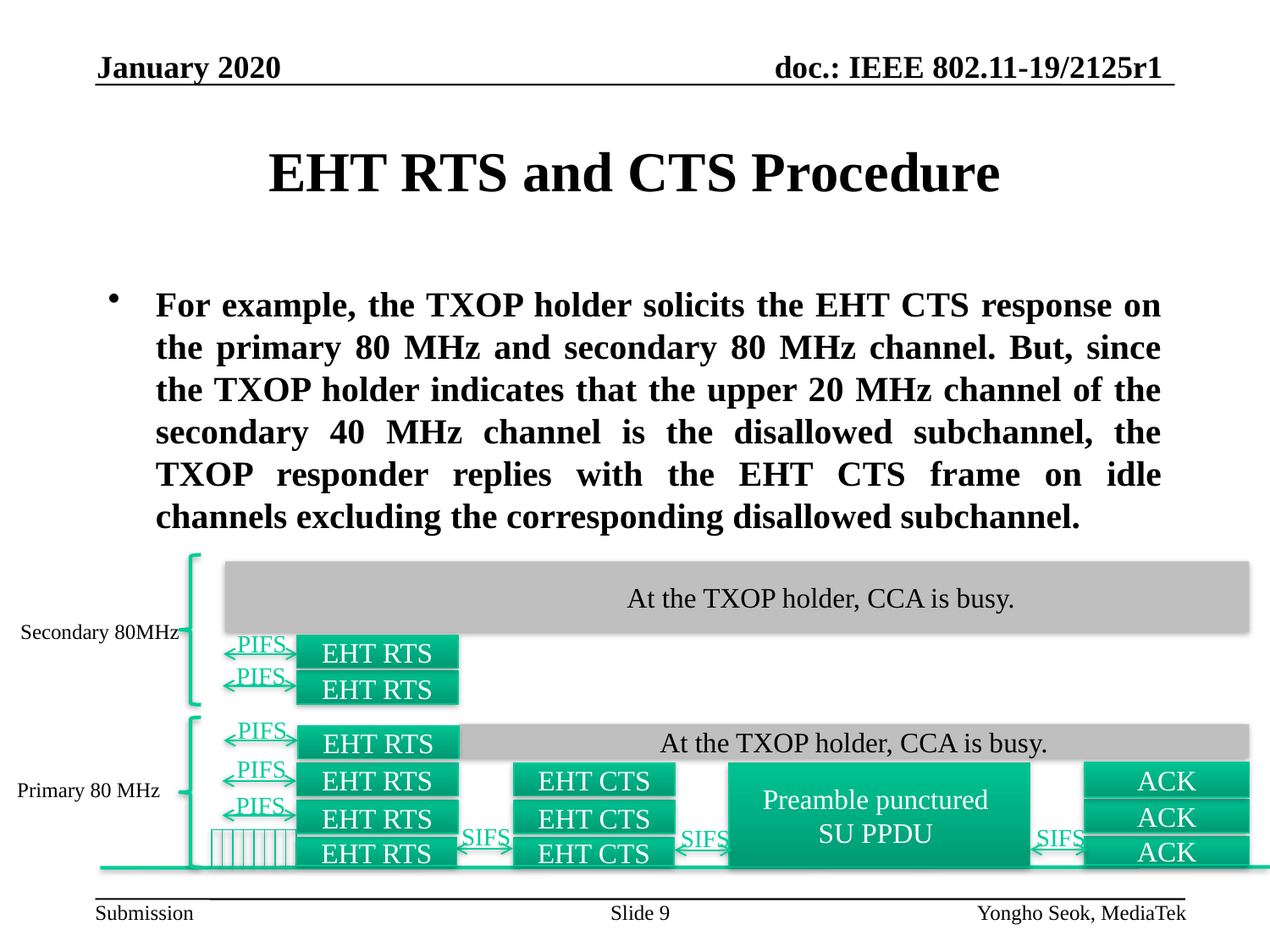

January 2020
# EHT RTS and CTS Procedure
For example, the TXOP holder solicits the EHT CTS response on the primary 80 MHz and secondary 80 MHz channel. But, since the TXOP holder indicates that the upper 20 MHz channel of the secondary 40 MHz channel is the disallowed subchannel, the TXOP responder replies with the EHT CTS frame on idle channels excluding the corresponding disallowed subchannel.

                        At the TXOP holder, CCA is busy.
Secondary 80MHz
PIFS
EHT RTS
PIFS
EHT RTS
PIFS

At the TXOP holder, CCA is busy.
EHT RTS
PIFS
ACK
EHT RTS
EHT CTS
Preamble punctured
SU PPDU
Primary 80 MHz
PIFS
ACK
EHT RTS
EHT CTS
SIFS
SIFS
SIFS

ACK
EHT RTS
EHT CTS
Slide 9
Yongho Seok, MediaTek